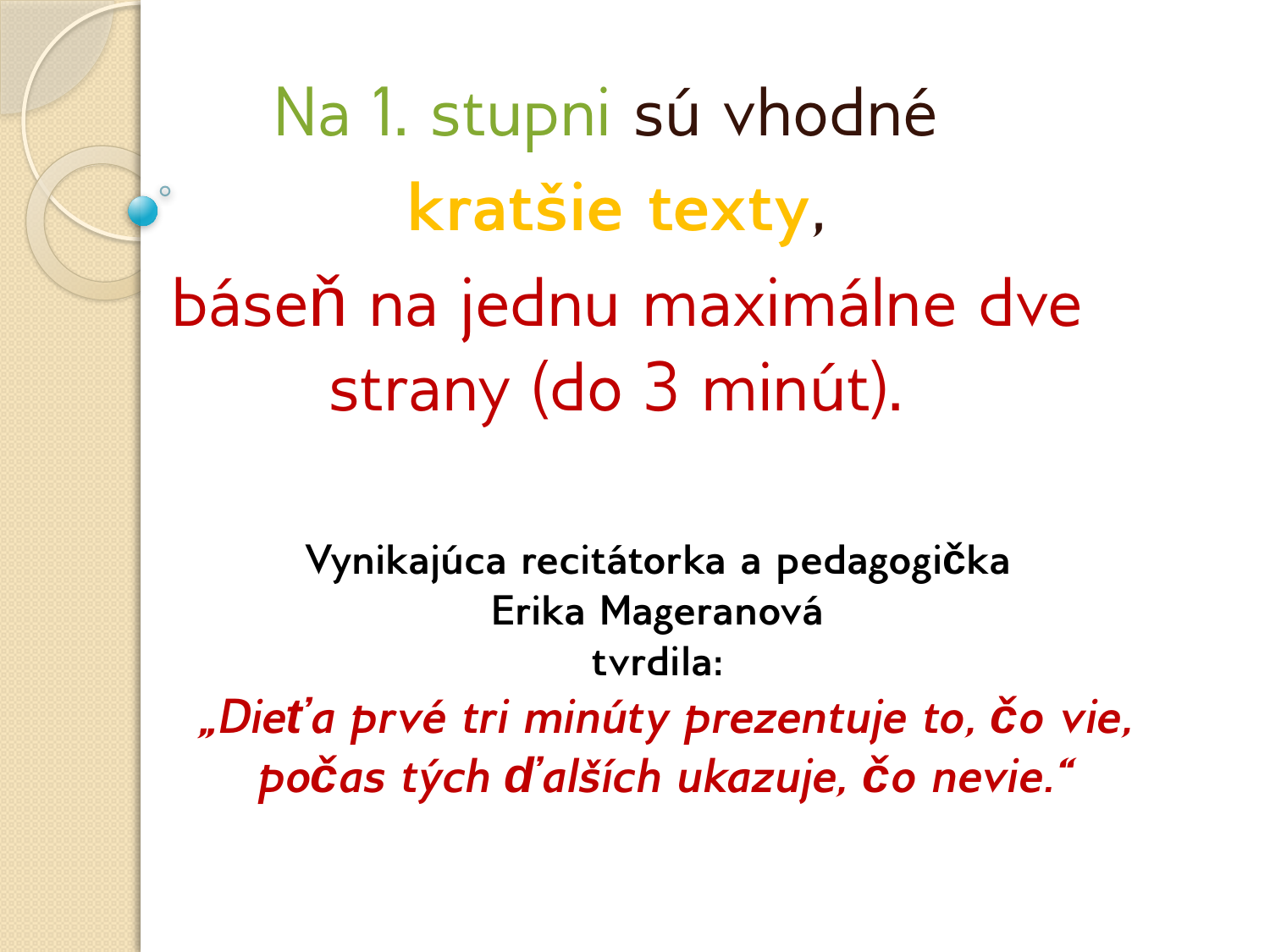

Na 1. stupni sú vhodné
kratšie texty,
 báseň na jednu maximálne dve strany (do 3 minút).
Vynikajúca recitátorka a pedagogička
Erika Mageranová
tvrdila:
„Dieťa prvé tri minúty prezentuje to, čo vie, počas tých ďalších ukazuje, čo nevie.“